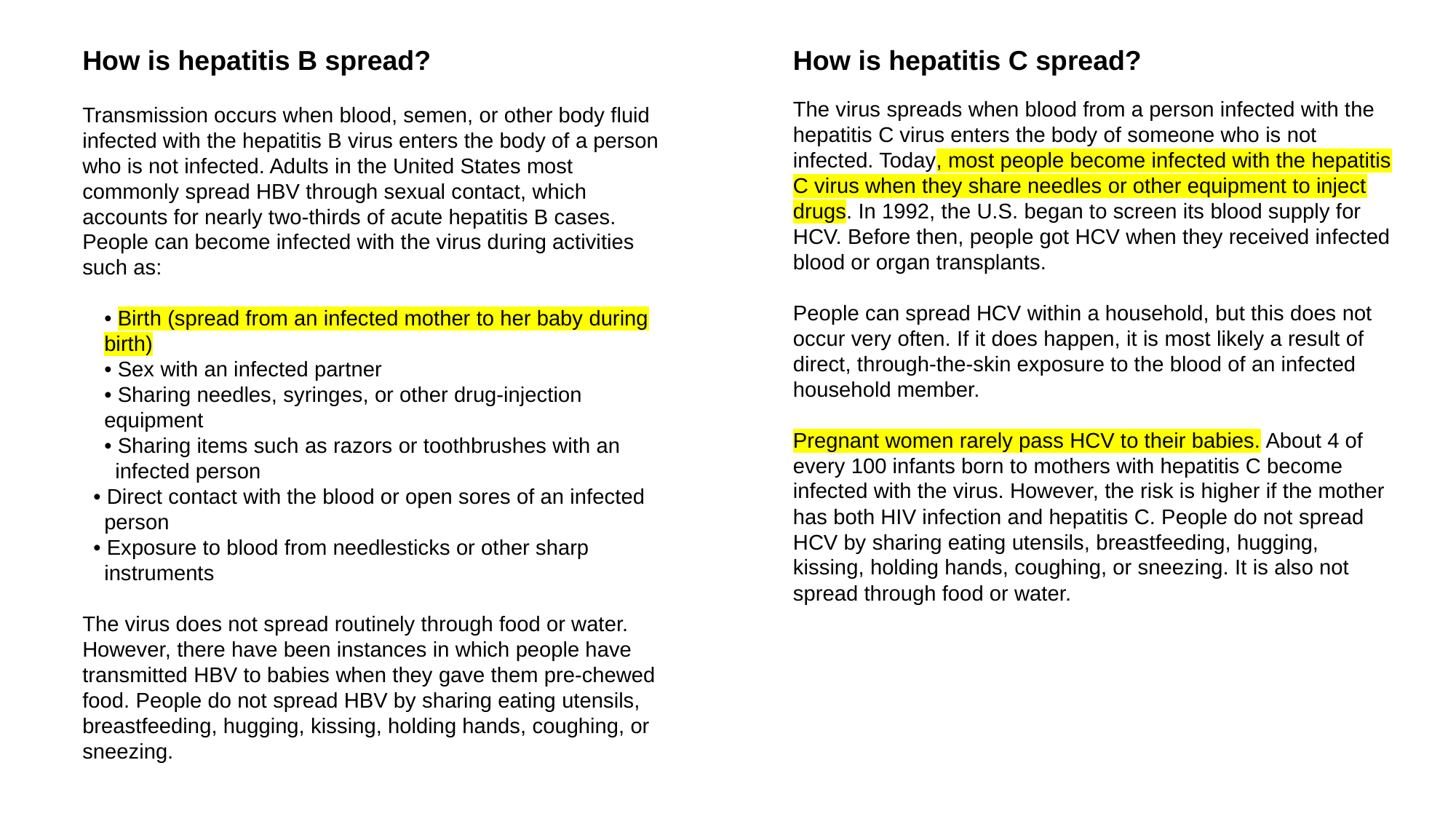

How is hepatitis B spread?

Transmission occurs when blood, semen, or other body fluid infected with the hepatitis B virus enters the body of a person who is not infected. Adults in the United States most commonly spread HBV through sexual contact, which accounts for nearly two-thirds of acute hepatitis B cases. People can become infected with the virus during activities such as:

• Birth (spread from an infected mother to her baby during birth)
• Sex with an infected partner
• Sharing needles, syringes, or other drug-injection equipment
• Sharing items such as razors or toothbrushes with an infected person
• Direct contact with the blood or open sores of an infected person
• Exposure to blood from needlesticks or other sharp instruments

The virus does not spread routinely through food or water. However, there have been instances in which people have transmitted HBV to babies when they gave them pre-chewed food. People do not spread HBV by sharing eating utensils, breastfeeding, hugging, kissing, holding hands, coughing, or sneezing.
How is hepatitis C spread?

The virus spreads when blood from a person infected with the hepatitis C virus enters the body of someone who is not infected. Today, most people become infected with the hepatitis C virus when they share needles or other equipment to inject drugs. In 1992, the U.S. began to screen its blood supply for HCV. Before then, people got HCV when they received infected blood or organ transplants.

People can spread HCV within a household, but this does not occur very often. If it does happen, it is most likely a result of direct, through-the-skin exposure to the blood of an infected household member.

Pregnant women rarely pass HCV to their babies. About 4 of every 100 infants born to mothers with hepatitis C become infected with the virus. However, the risk is higher if the mother has both HIV infection and hepatitis C. People do not spread HCV by sharing eating utensils, breastfeeding, hugging, kissing, holding hands, coughing, or sneezing. It is also not spread through food or water.